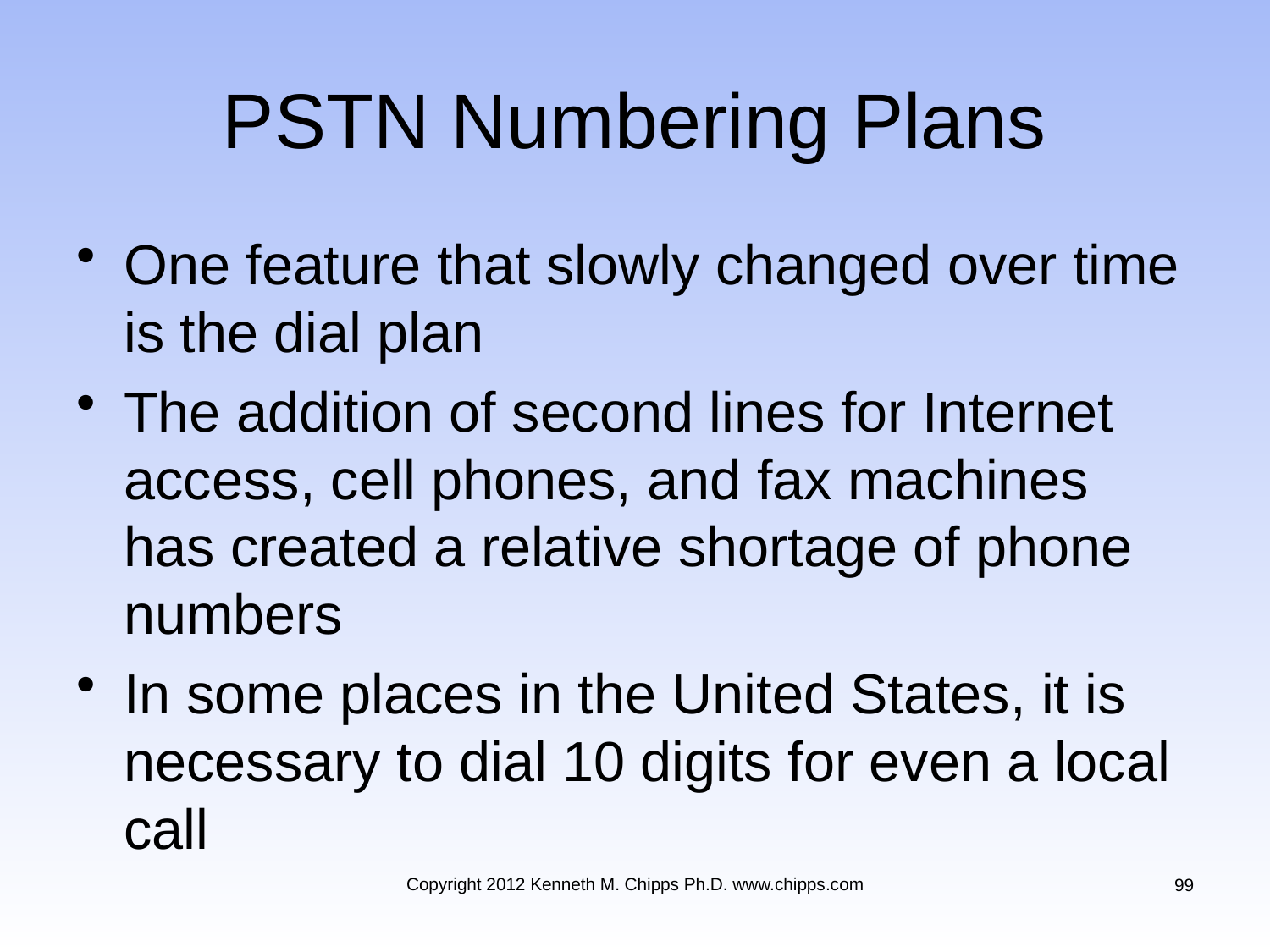

# PSTN Numbering Plans
One feature that slowly changed over time is the dial plan
The addition of second lines for Internet access, cell phones, and fax machines has created a relative shortage of phone numbers
In some places in the United States, it is necessary to dial 10 digits for even a local call
Copyright 2012 Kenneth M. Chipps Ph.D. www.chipps.com
99